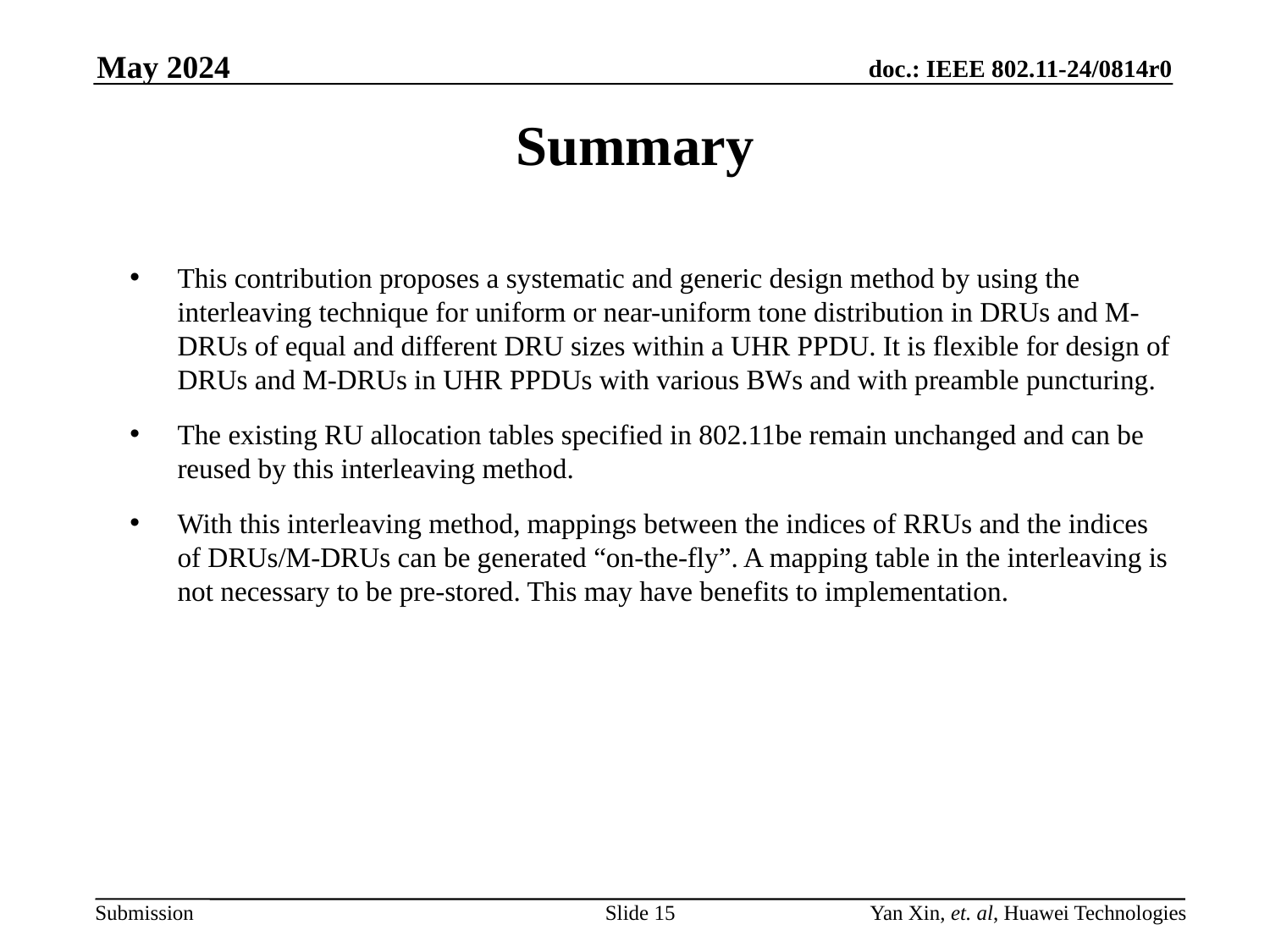

May 2024
# Summary
This contribution proposes a systematic and generic design method by using the interleaving technique for uniform or near-uniform tone distribution in DRUs and M-DRUs of equal and different DRU sizes within a UHR PPDU. It is flexible for design of DRUs and M-DRUs in UHR PPDUs with various BWs and with preamble puncturing.
The existing RU allocation tables specified in 802.11be remain unchanged and can be reused by this interleaving method.
With this interleaving method, mappings between the indices of RRUs and the indices of DRUs/M-DRUs can be generated “on-the-fly”. A mapping table in the interleaving is not necessary to be pre-stored. This may have benefits to implementation.
Slide 15
Yan Xin, et. al, Huawei Technologies